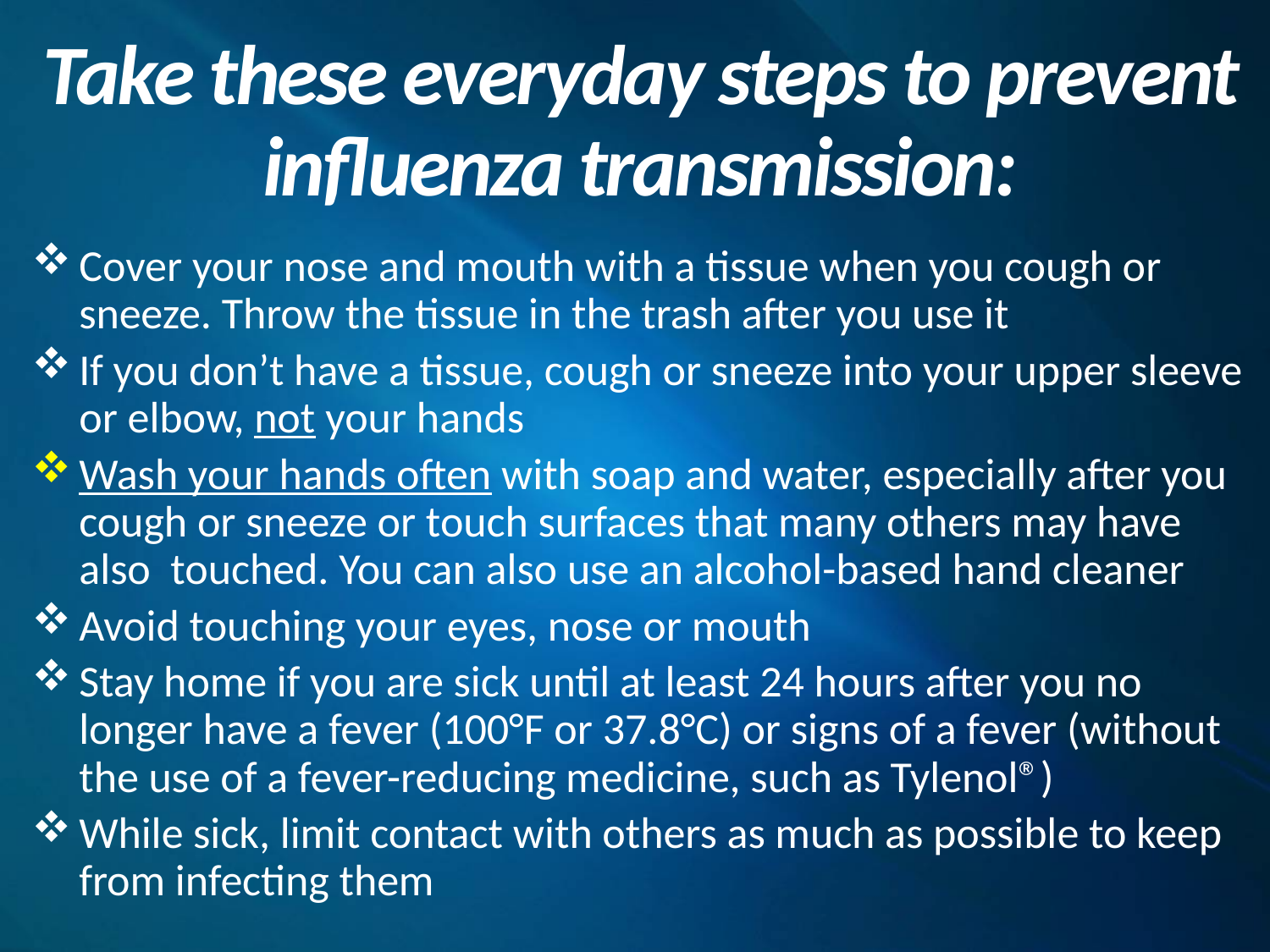

# Take these everyday steps to prevent influenza transmission:
Cover your nose and mouth with a tissue when you cough or sneeze. Throw the tissue in the trash after you use it
If you don’t have a tissue, cough or sneeze into your upper sleeve or elbow, not your hands
Wash your hands often with soap and water, especially after you cough or sneeze or touch surfaces that many others may have also  touched. You can also use an alcohol-based hand cleaner
Avoid touching your eyes, nose or mouth
Stay home if you are sick until at least 24 hours after you no longer have a fever (100°F or 37.8°C) or signs of a fever (without the use of a fever-reducing medicine, such as Tylenol®)
While sick, limit contact with others as much as possible to keep from infecting them